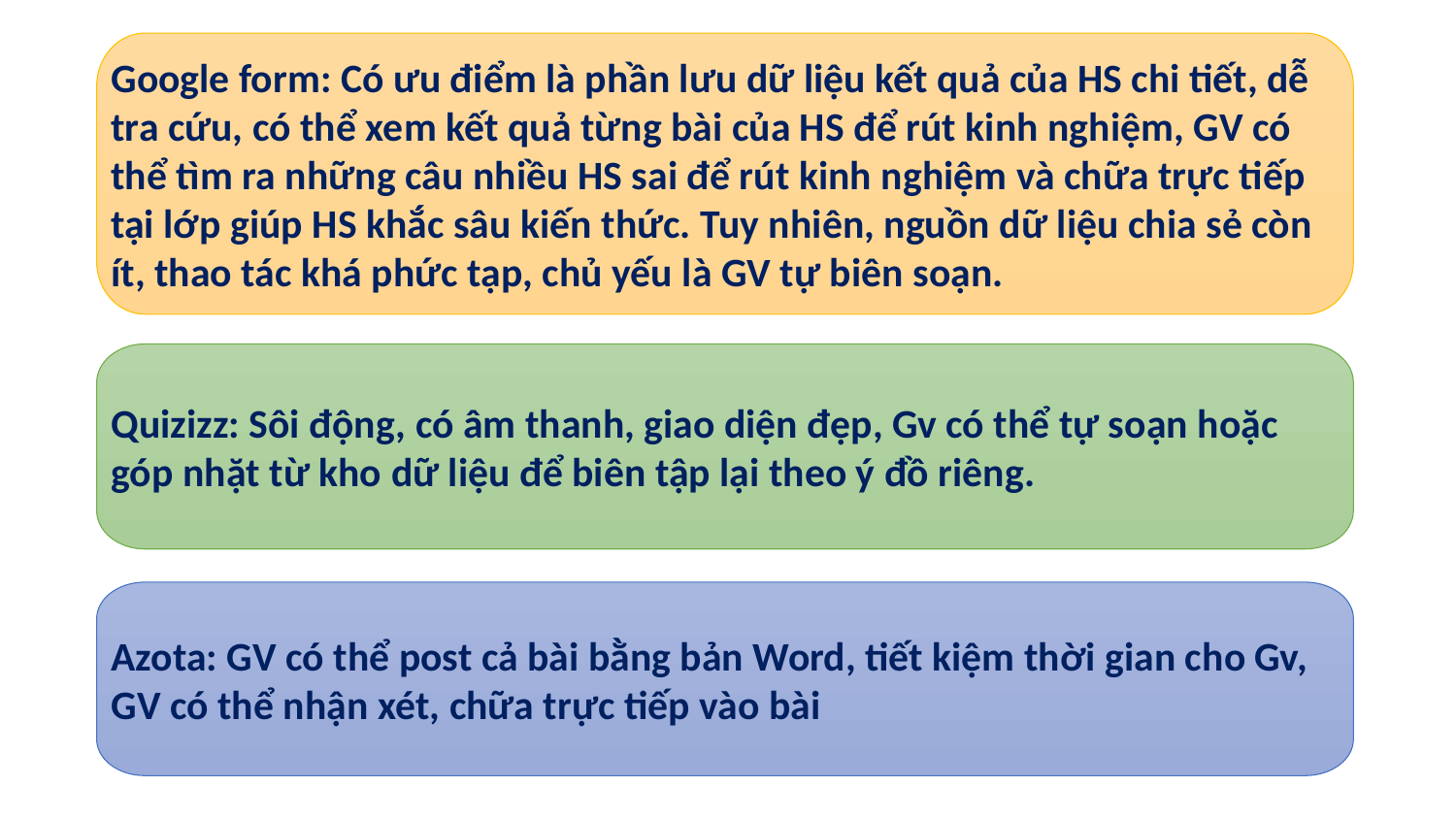

Google form: Có ưu điểm là phần lưu dữ liệu kết quả của HS chi tiết, dễ tra cứu, có thể xem kết quả từng bài của HS để rút kinh nghiệm, GV có thể tìm ra những câu nhiều HS sai để rút kinh nghiệm và chữa trực tiếp tại lớp giúp HS khắc sâu kiến thức. Tuy nhiên, nguồn dữ liệu chia sẻ còn ít, thao tác khá phức tạp, chủ yếu là GV tự biên soạn.
Quizizz: Sôi động, có âm thanh, giao diện đẹp, Gv có thể tự soạn hoặc góp nhặt từ kho dữ liệu để biên tập lại theo ý đồ riêng.
Azota: GV có thể post cả bài bằng bản Word, tiết kiệm thời gian cho Gv, GV có thể nhận xét, chữa trực tiếp vào bài